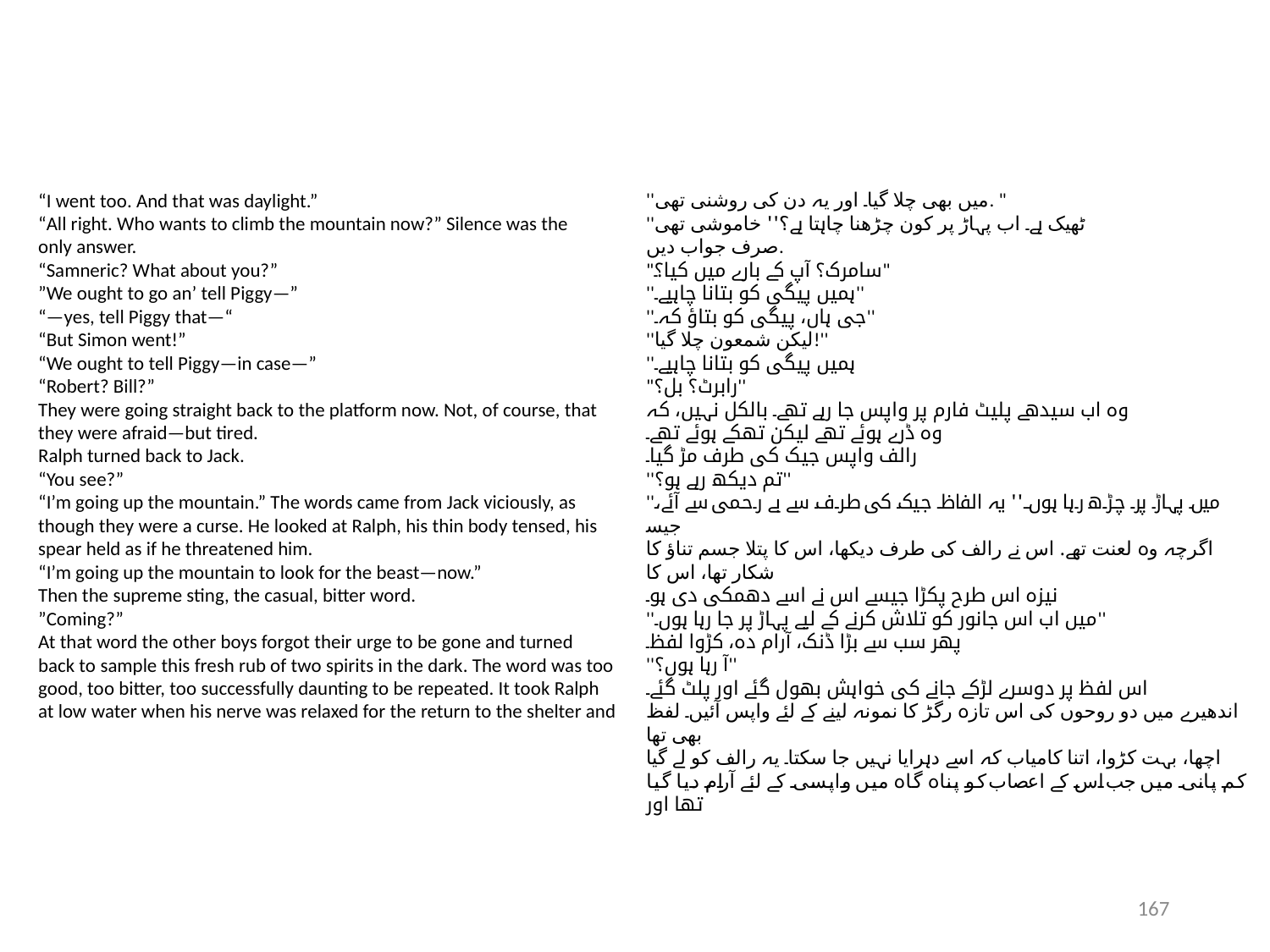

“I went too. And that was daylight.”
“All right. Who wants to climb the mountain now?” Silence was the
only answer.
“Samneric? What about you?”
”We ought to go an’ tell Piggy—”
“—yes, tell Piggy that—“
“But Simon went!”
“We ought to tell Piggy—in case—”
“Robert? Bill?”
They were going straight back to the platform now. Not, of course, that
they were afraid—but tired.
Ralph turned back to Jack.
“You see?”
“I’m going up the mountain.” The words came from Jack viciously, as
though they were a curse. He looked at Ralph, his thin body tensed, his
spear held as if he threatened him.
“I’m going up the mountain to look for the beast—now.”
Then the supreme sting, the casual, bitter word.
”Coming?”
At that word the other boys forgot their urge to be gone and turned
back to sample this fresh rub of two spirits in the dark. The word was too
good, too bitter, too successfully daunting to be repeated. It took Ralph
at low water when his nerve was relaxed for the return to the shelter and
''میں بھی چلا گیا۔ اور یہ دن کی روشنی تھی. "
''ٹھیک ہے۔ اب پہاڑ پر کون چڑھنا چاہتا ہے؟'' خاموشی تھی
صرف جواب دیں.
"سامرک؟ آپ کے بارے میں کیا؟"
''ہمیں پیگی کو بتانا چاہیے۔''
''جی ہاں، پیگی کو بتاؤ کہ۔''
''لیکن شمعون چلا گیا!''
''ہمیں پیگی کو بتانا چاہیے۔
"رابرٹ؟ بل؟''
وہ اب سیدھے پلیٹ فارم پر واپس جا رہے تھے۔ بالکل نہیں، کہ
وہ ڈرے ہوئے تھے لیکن تھکے ہوئے تھے۔
رالف واپس جیک کی طرف مڑ گیا۔
''تم دیکھ رہے ہو؟''
''میں پہاڑ پر چڑھ رہا ہوں۔'' یہ الفاظ جیک کی طرف سے بے رحمی سے آئے، جیسے
اگرچہ وہ لعنت تھے. اس نے رالف کی طرف دیکھا، اس کا پتلا جسم تناؤ کا شکار تھا، اس کا
نیزہ اس طرح پکڑا جیسے اس نے اسے دھمکی دی ہو۔
''میں اب اس جانور کو تلاش کرنے کے لیے پہاڑ پر جا رہا ہوں۔''
پھر سب سے بڑا ڈنک، آرام دہ، کڑوا لفظ۔
''آ رہا ہوں؟''
اس لفظ پر دوسرے لڑکے جانے کی خواہش بھول گئے اور پلٹ گئے۔
اندھیرے میں دو روحوں کی اس تازہ رگڑ کا نمونہ لینے کے لئے واپس آئیں۔ لفظ بھی تھا
اچھا، بہت کڑوا، اتنا کامیاب کہ اسے دہرایا نہیں جا سکتا۔ یہ رالف کو لے گیا
کم پانی میں جب اس کے اعصاب کو پناہ گاہ میں واپسی کے لئے آرام دیا گیا تھا اور

167